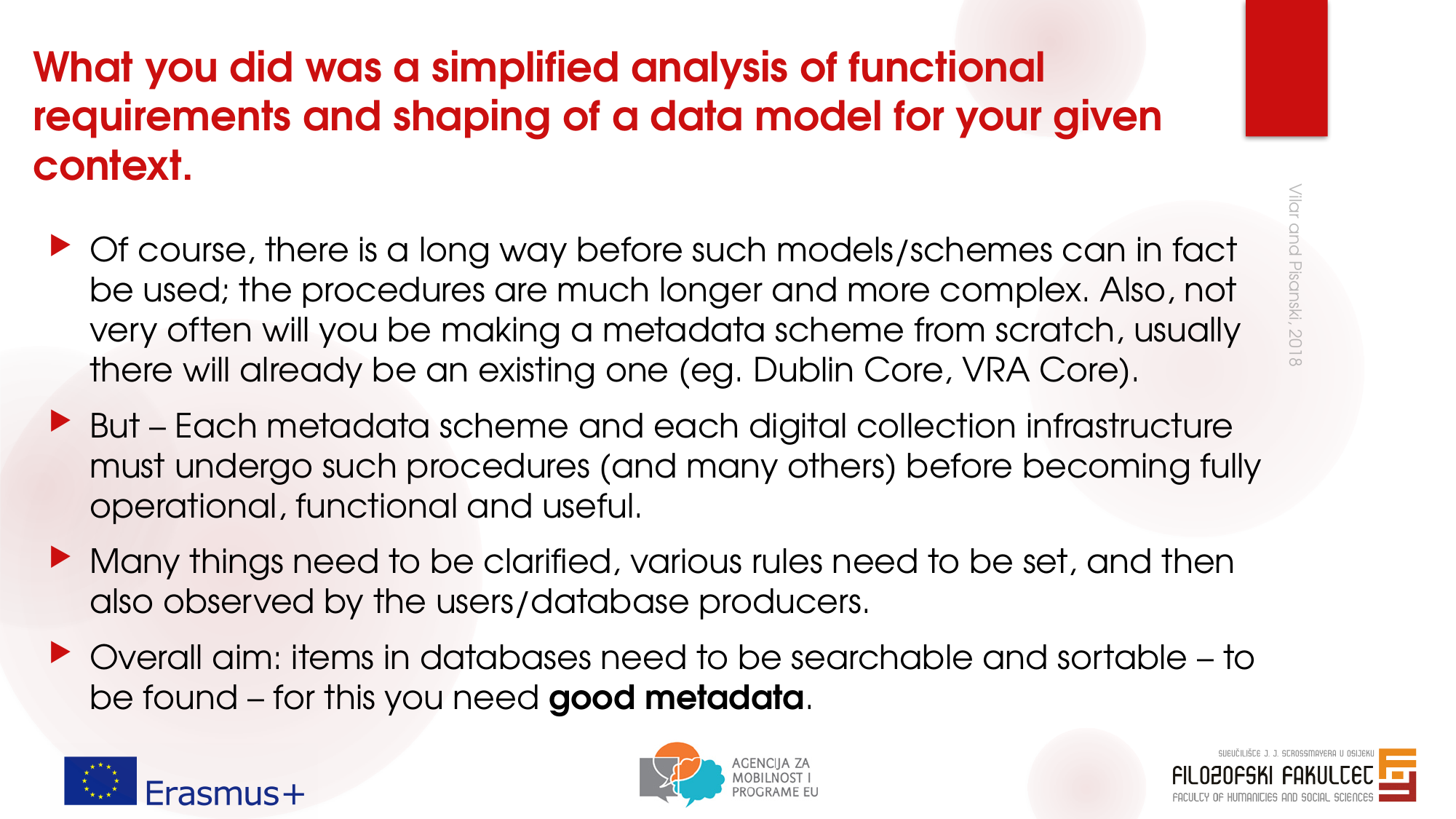

# What you did was a simplified analysis of functional requirements and shaping of a data model for your given context.
Of course, there is a long way before such models/schemes can in fact be used; the procedures are much longer and more complex. Also, not very often will you be making a metadata scheme from scratch, usually there will already be an existing one (eg. Dublin Core, VRA Core).
But – Each metadata scheme and each digital collection infrastructure must undergo such procedures (and many others) before becoming fully operational, functional and useful.
Many things need to be clarified, various rules need to be set, and then also observed by the users/database producers.
Overall aim: items in databases need to be searchable and sortable – to be found – for this you need good metadata.

Vilar and Pisanski, 2018